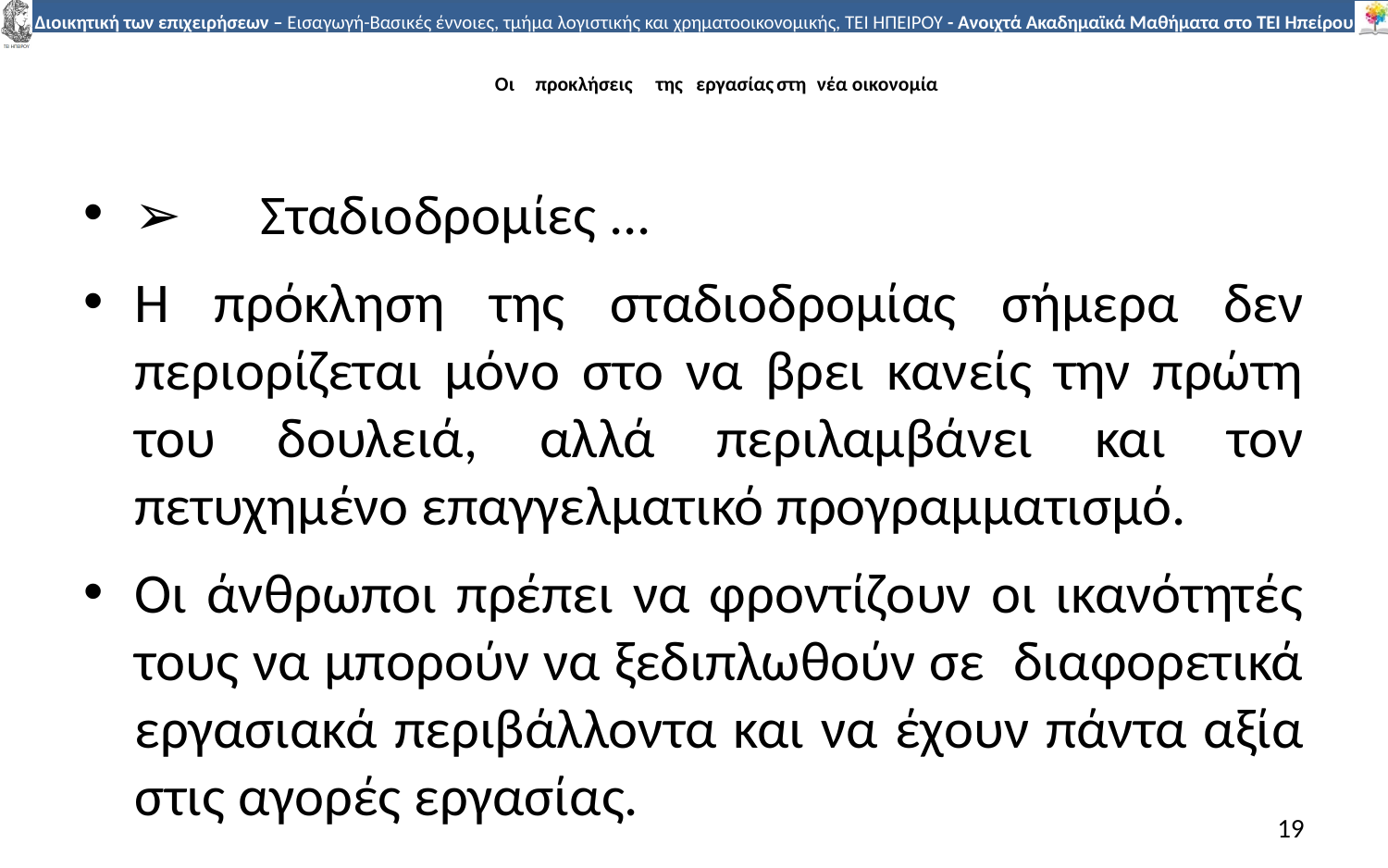

# Οι	προκλήσεις	της	εργασίας	στη	νέα οικονοµία
➢	Σταδιοδροµίες ...
Η πρόκληση της σταδιοδροµίας σήµερα δεν περιορίζεται µόνο στο να βρει κανείς την πρώτη του δουλειά, αλλά περιλαµβάνει και τον πετυχηµένο επαγγελµατικό προγραµµατισµό.
Οι άνθρωποι πρέπει να φροντίζουν οι ικανότητές τους να µπορούν να ξεδιπλωθούν σε  διαφορετικά εργασιακά περιβάλλοντα και να έχουν πάντα αξία στις αγορές εργασίας.

19